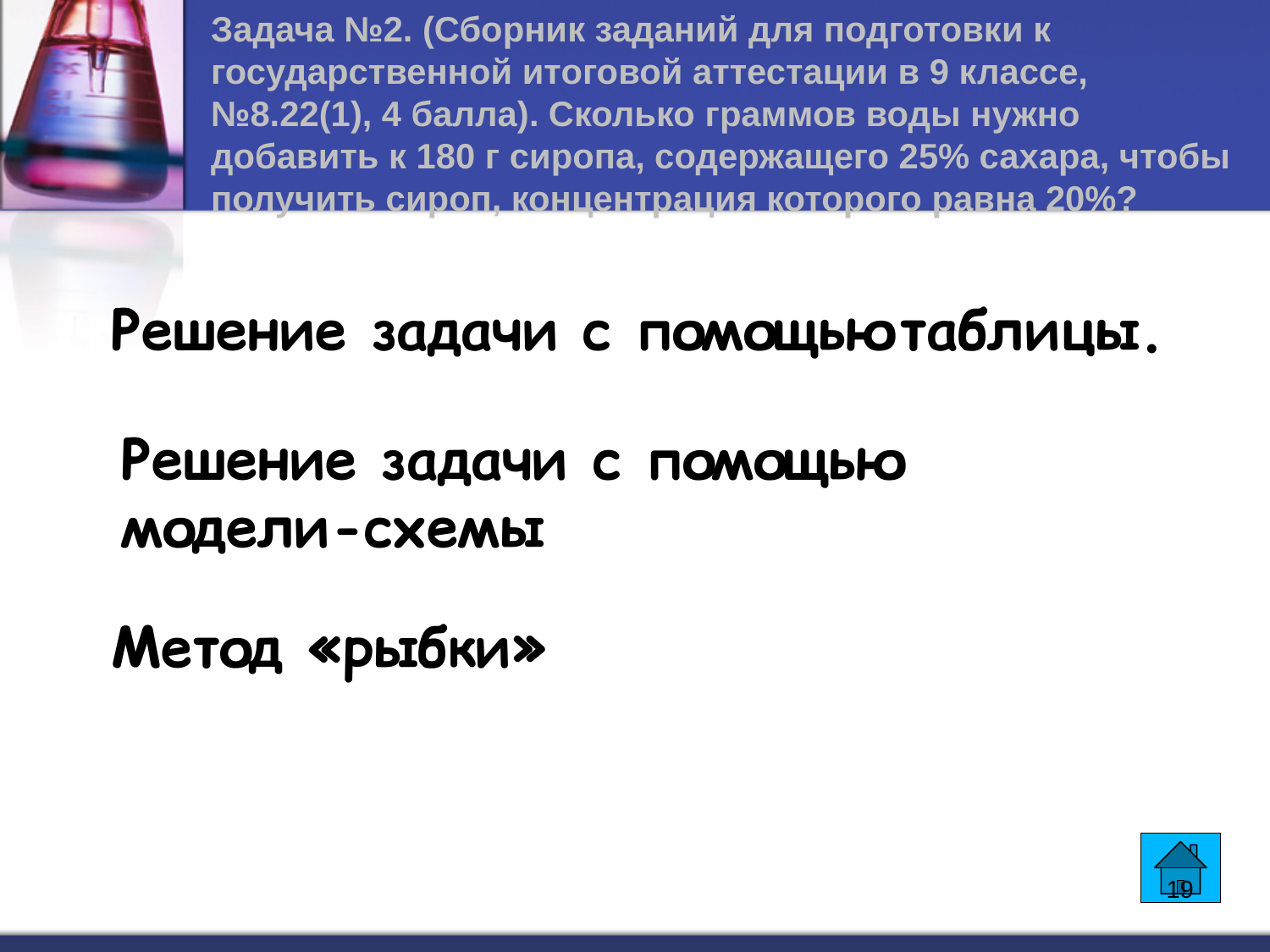

Задача №2. (Сборник заданий для подготовки к государственной итоговой аттестации в 9 классе, №8.22(1), 4 балла). Сколько граммов воды нужно добавить к 180 г сиропа, содержащего 25% сахара, чтобы получить сироп, концентрация которого равна 20%?
Решение задачи с помощью таблицы.
Решение задачи с помощью
модели-схемы
Метод «рыбки»

19